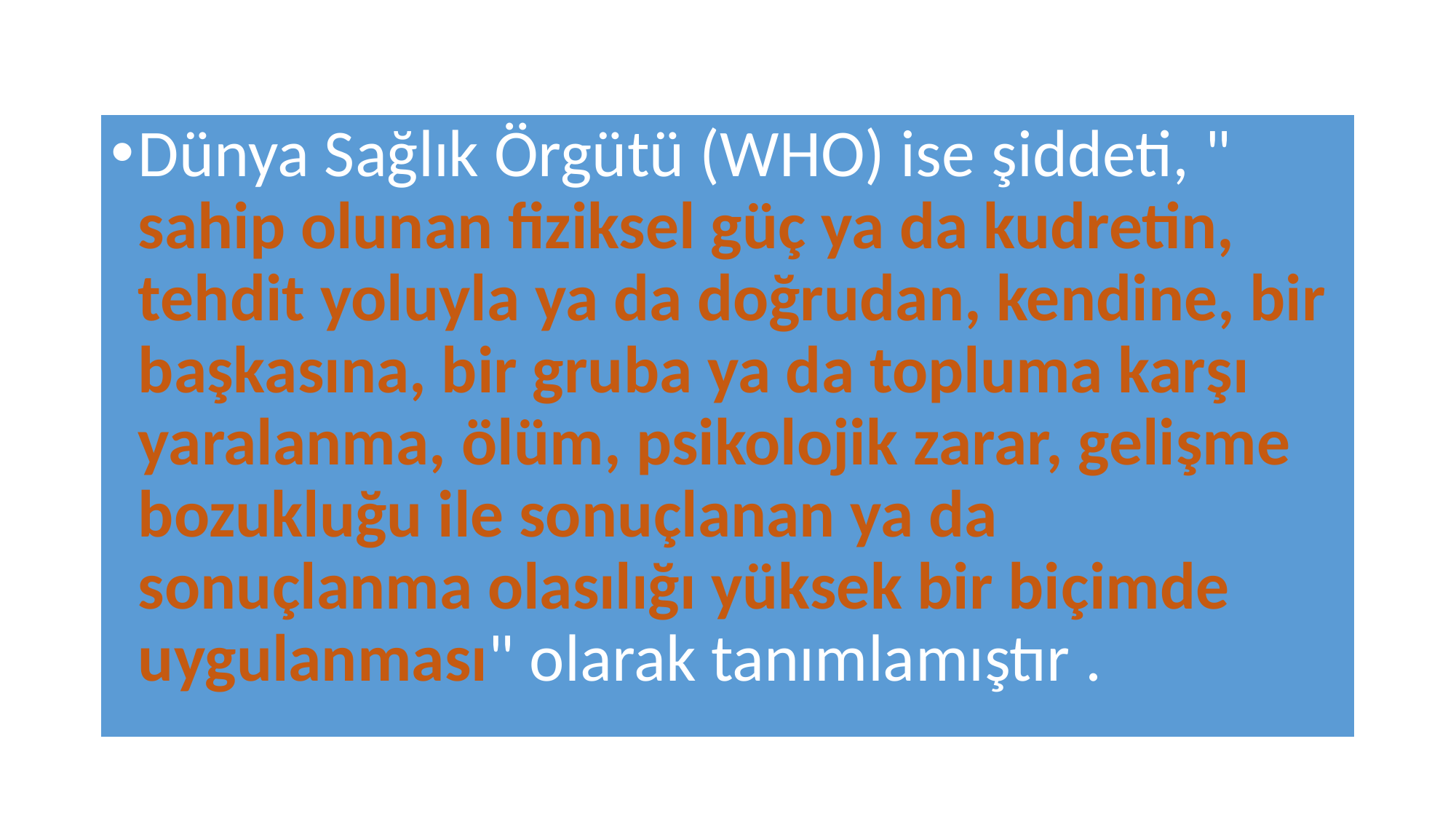

#
Dünya Sağlık Örgütü (WHO) ise şiddeti, " sahip olunan fiziksel güç ya da kudretin, tehdit yoluyla ya da doğrudan, kendine, bir başkasına, bir gruba ya da topluma karşı yaralanma, ölüm, psikolojik zarar, gelişme bozukluğu ile sonuçlanan ya da sonuçlanma olasılığı yüksek bir biçimde uygulanması" olarak tanımlamıştır .